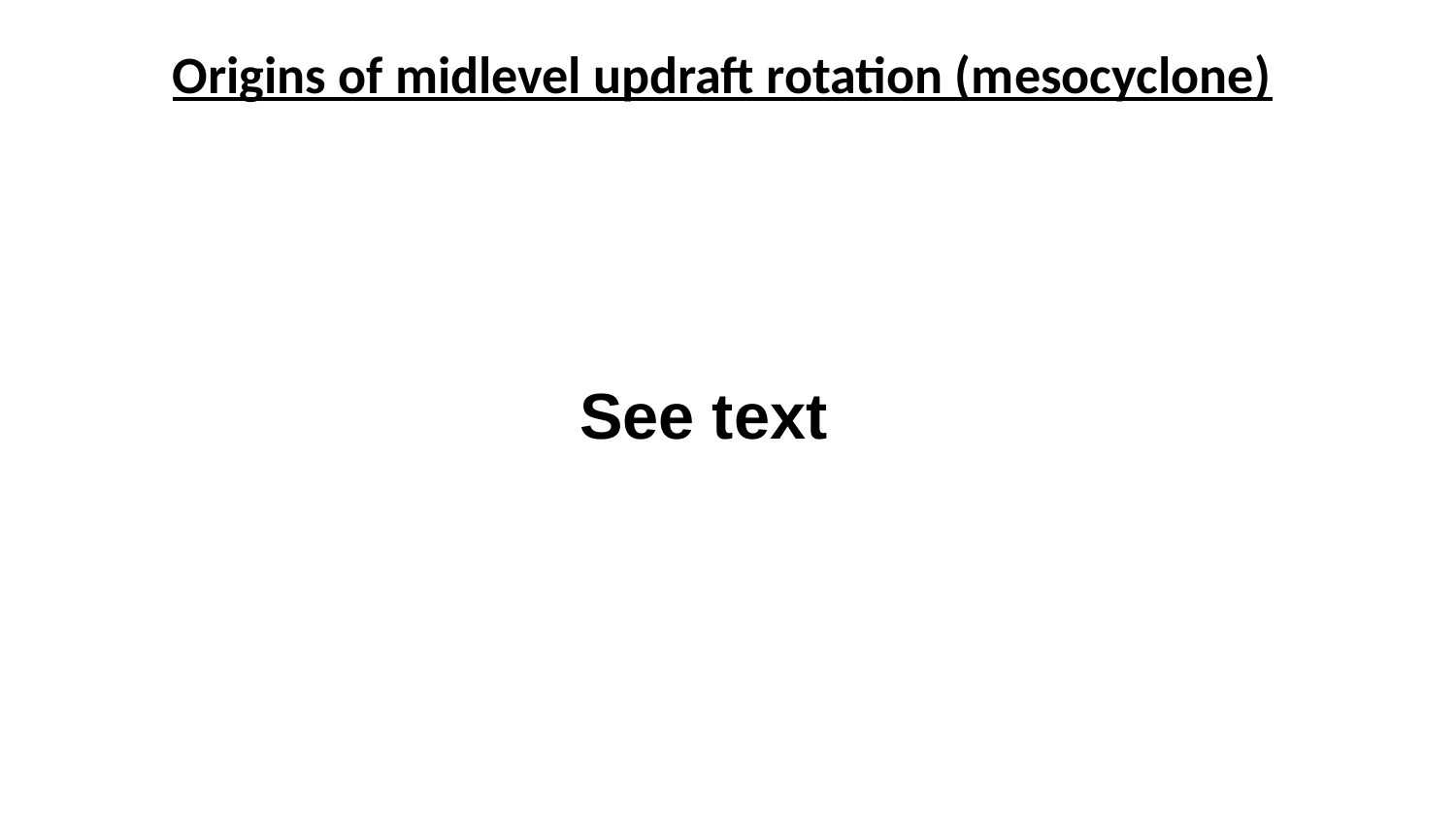

Origins of midlevel updraft rotation (mesocyclone)
See text